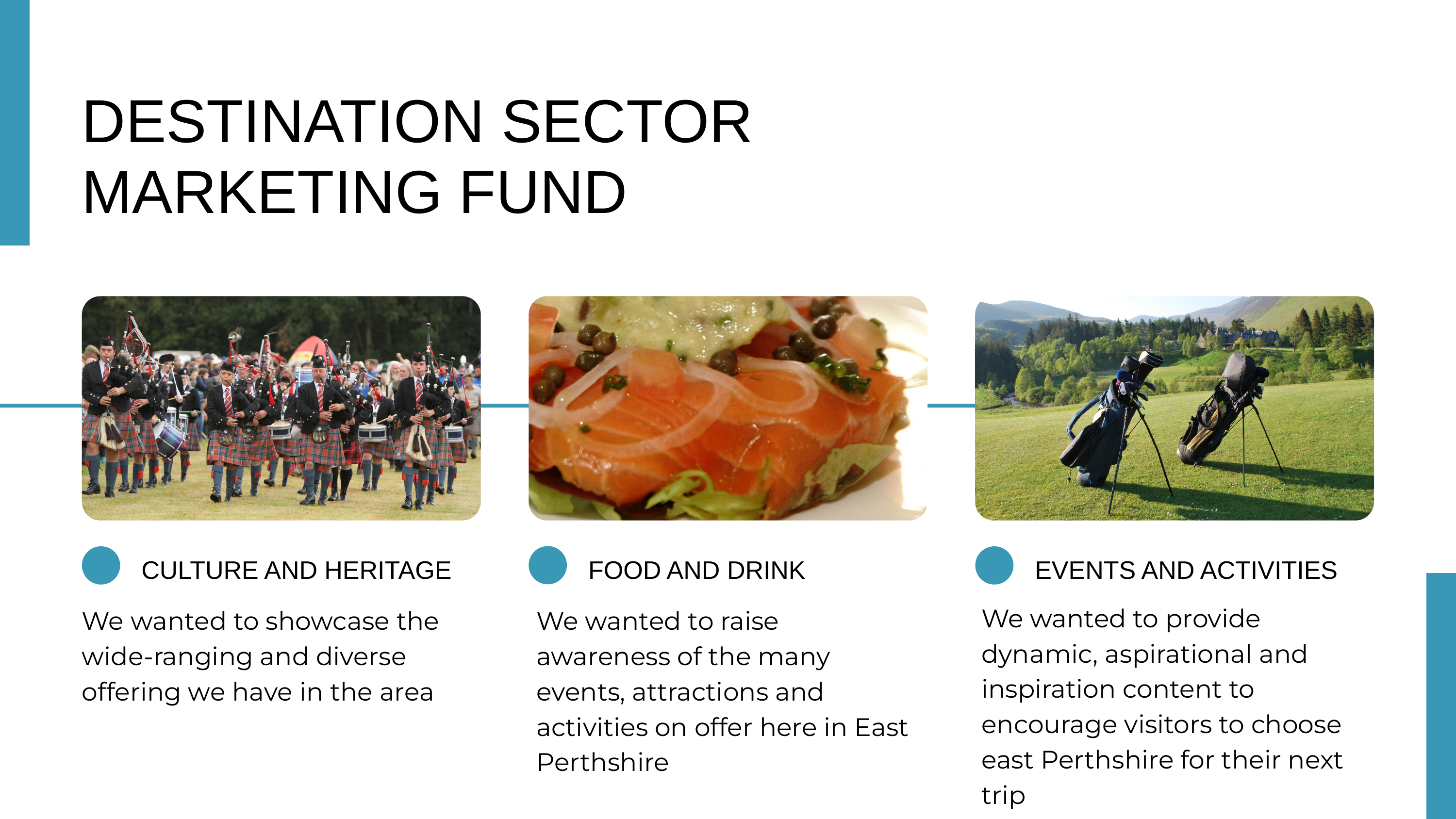

DESTINATION SECTOR MARKETING FUND

FOOD AND DRINK
CULTURE AND HERITAGE
EVENTS AND ACTIVITIES

We wanted to provide dynamic, aspirational and inspiration content to encourage visitors to choose east Perthshire for their next trip
We wanted to showcase the wide-ranging and diverse offering we have in the area
We wanted to raise awareness of the many events, attractions and activities on offer here in East Perthshire